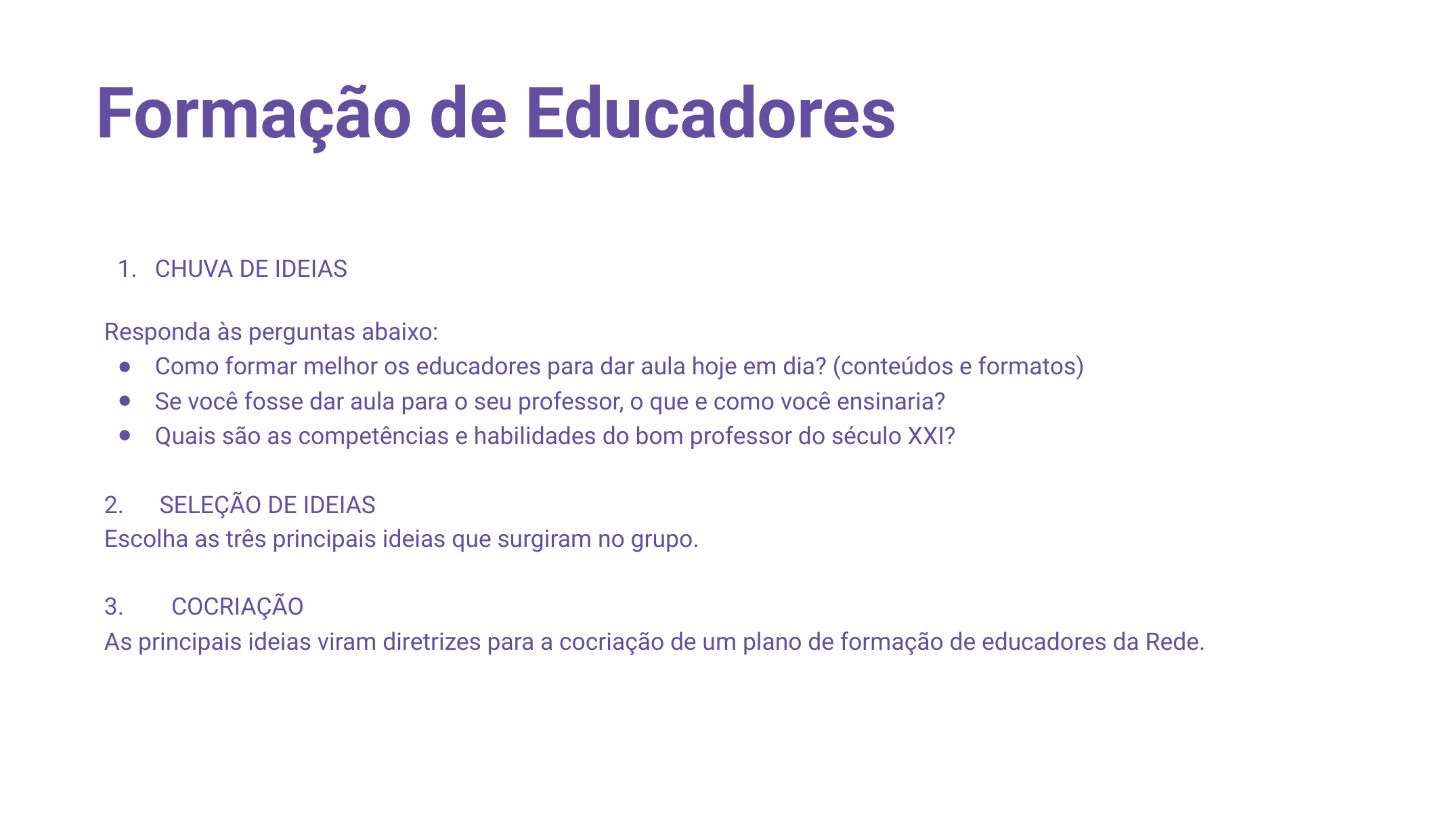

# Formação de Educadores

CHUVA DE IDEIAS

Responda às perguntas abaixo:
Como formar melhor os educadores para dar aula hoje em dia? (conteúdos e formatos)
Se você fosse dar aula para o seu professor, o que e como você ensinaria?
Quais são as competências e habilidades do bom professor do século XXI?

2.      SELEÇÃO DE IDEIAS
Escolha as três principais ideias que surgiram no grupo.

3.        COCRIAÇÃO
As principais ideias viram diretrizes para a cocriação de um plano de formação de educadores da Rede.